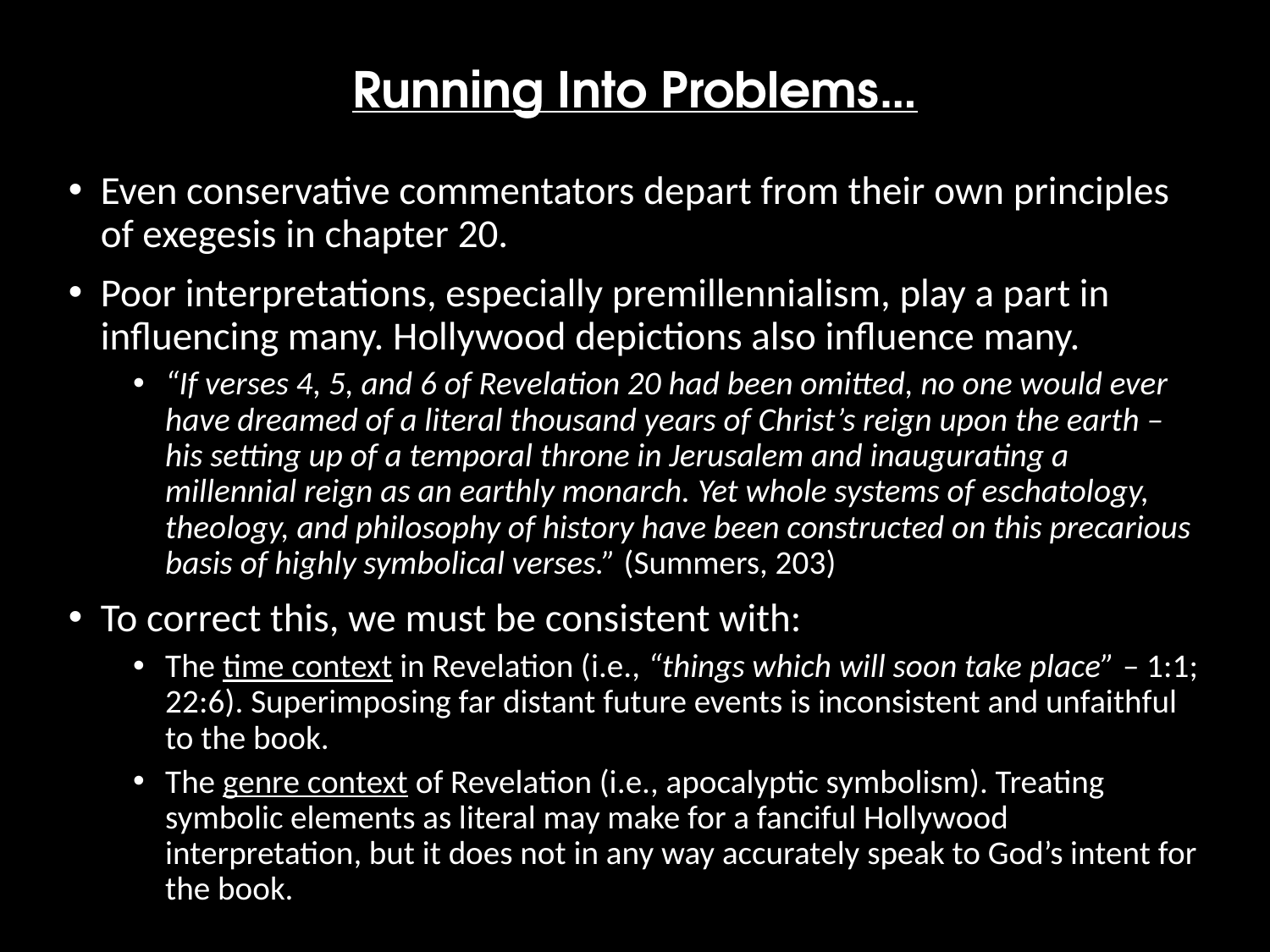

# Running Into Problems…
Even conservative commentators depart from their own principles of exegesis in chapter 20.
Poor interpretations, especially premillennialism, play a part in influencing many. Hollywood depictions also influence many.
“If verses 4, 5, and 6 of Revelation 20 had been omitted, no one would ever have dreamed of a literal thousand years of Christ’s reign upon the earth – his setting up of a temporal throne in Jerusalem and inaugurating a millennial reign as an earthly monarch. Yet whole systems of eschatology, theology, and philosophy of history have been constructed on this precarious basis of highly symbolical verses.” (Summers, 203)
To correct this, we must be consistent with:
The time context in Revelation (i.e., “things which will soon take place” – 1:1; 22:6). Superimposing far distant future events is inconsistent and unfaithful to the book.
The genre context of Revelation (i.e., apocalyptic symbolism). Treating symbolic elements as literal may make for a fanciful Hollywood interpretation, but it does not in any way accurately speak to God’s intent for the book.